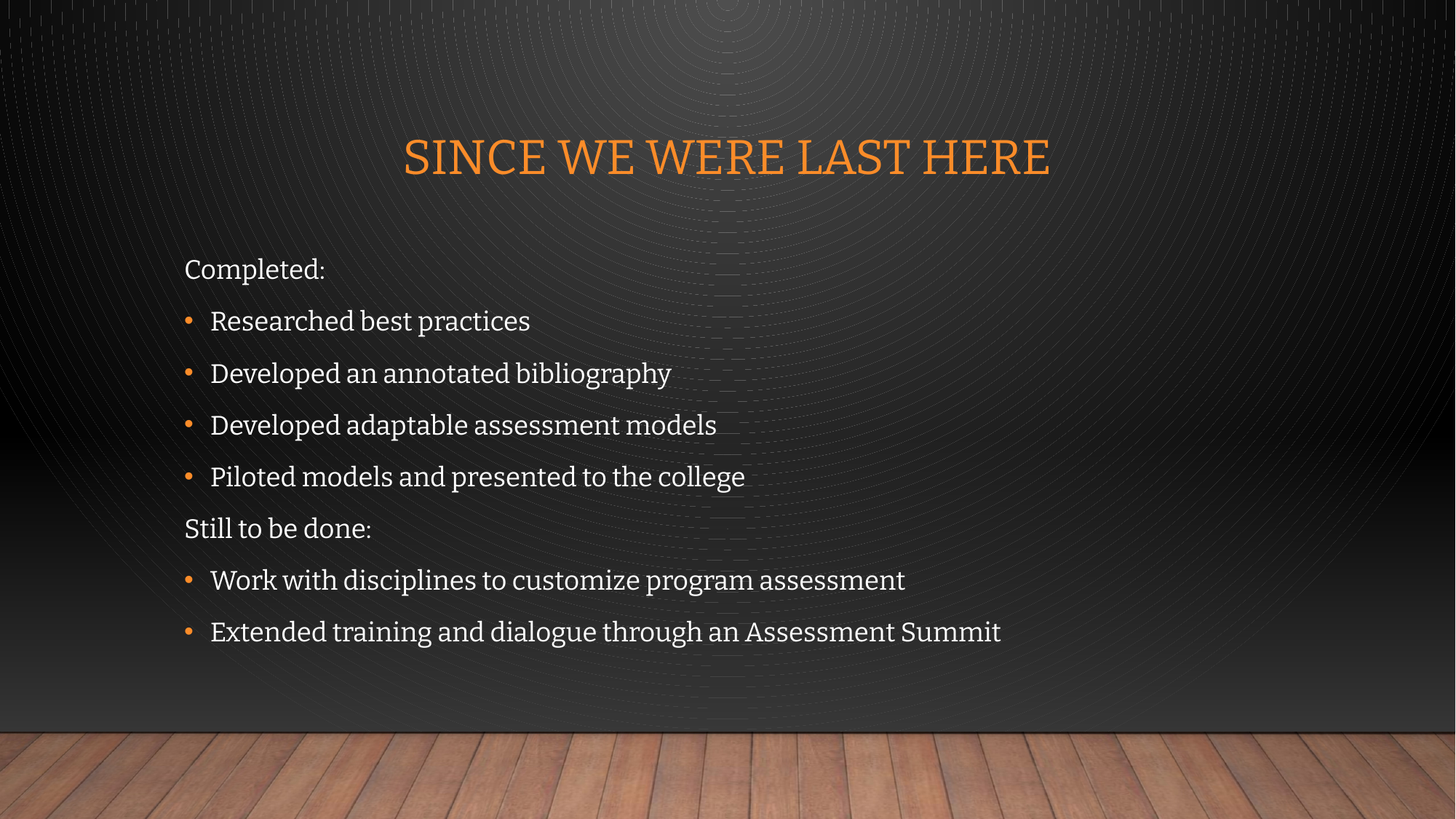

# Since We Were Last Here
Completed:
Researched best practices
Developed an annotated bibliography
Developed adaptable assessment models
Piloted models and presented to the college
Still to be done:
Work with disciplines to customize program assessment
Extended training and dialogue through an Assessment Summit